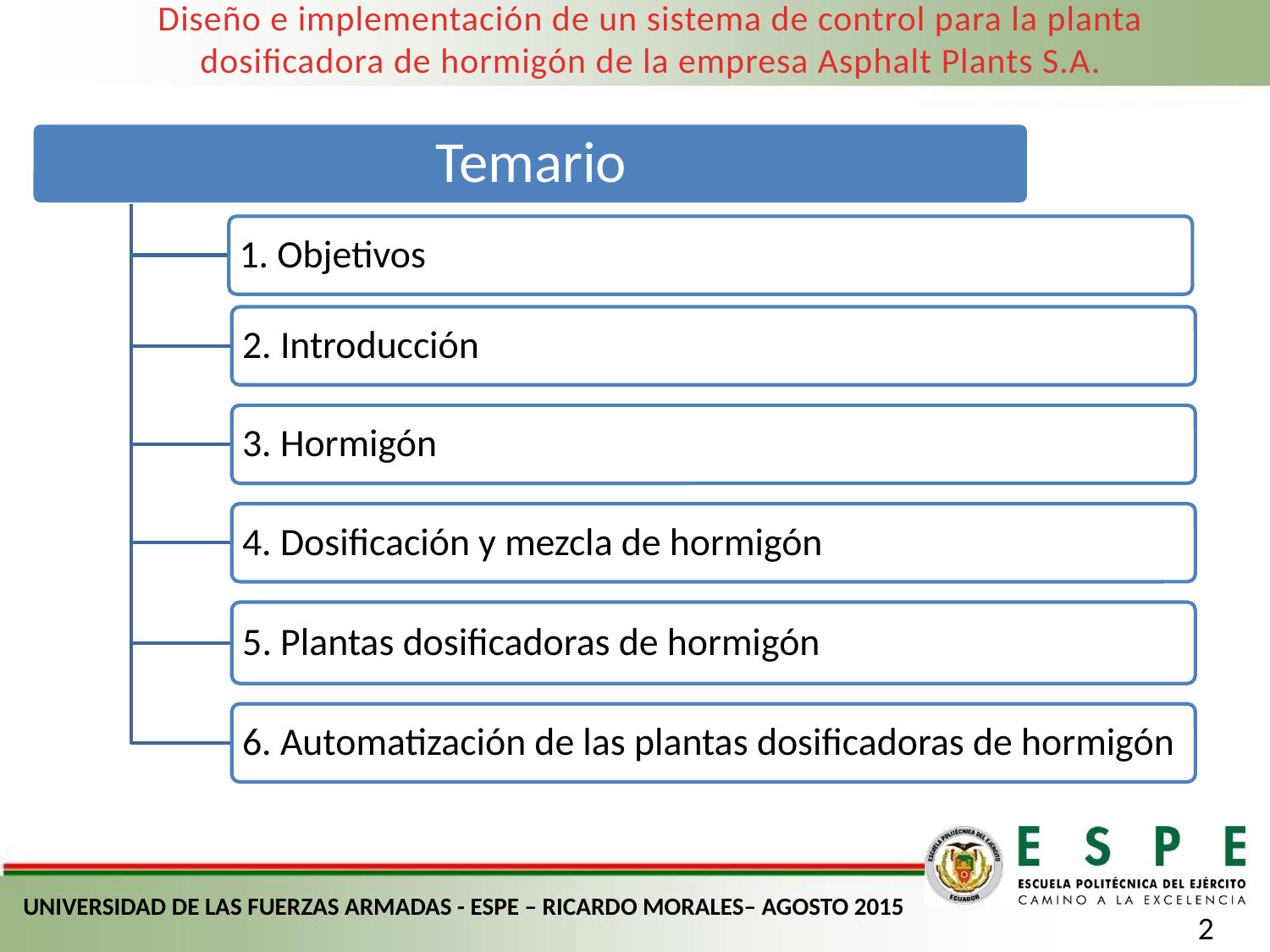

Diseño e implementación de un sistema de control para la planta dosificadora de hormigón de la empresa Asphalt Plants S.A.

Temario
1. Objetivos
2. Introducción
3. Hormigón
4. Dosificación y mezcla de hormigón
5. Plantas dosificadoras de hormigón
6. Automatización de las plantas dosificadoras de hormigón
UNIVERSIDAD DE LAS FUERZAS ARMADAS - ESPE – RICARDO MORALES– AGOSTO 2015
2